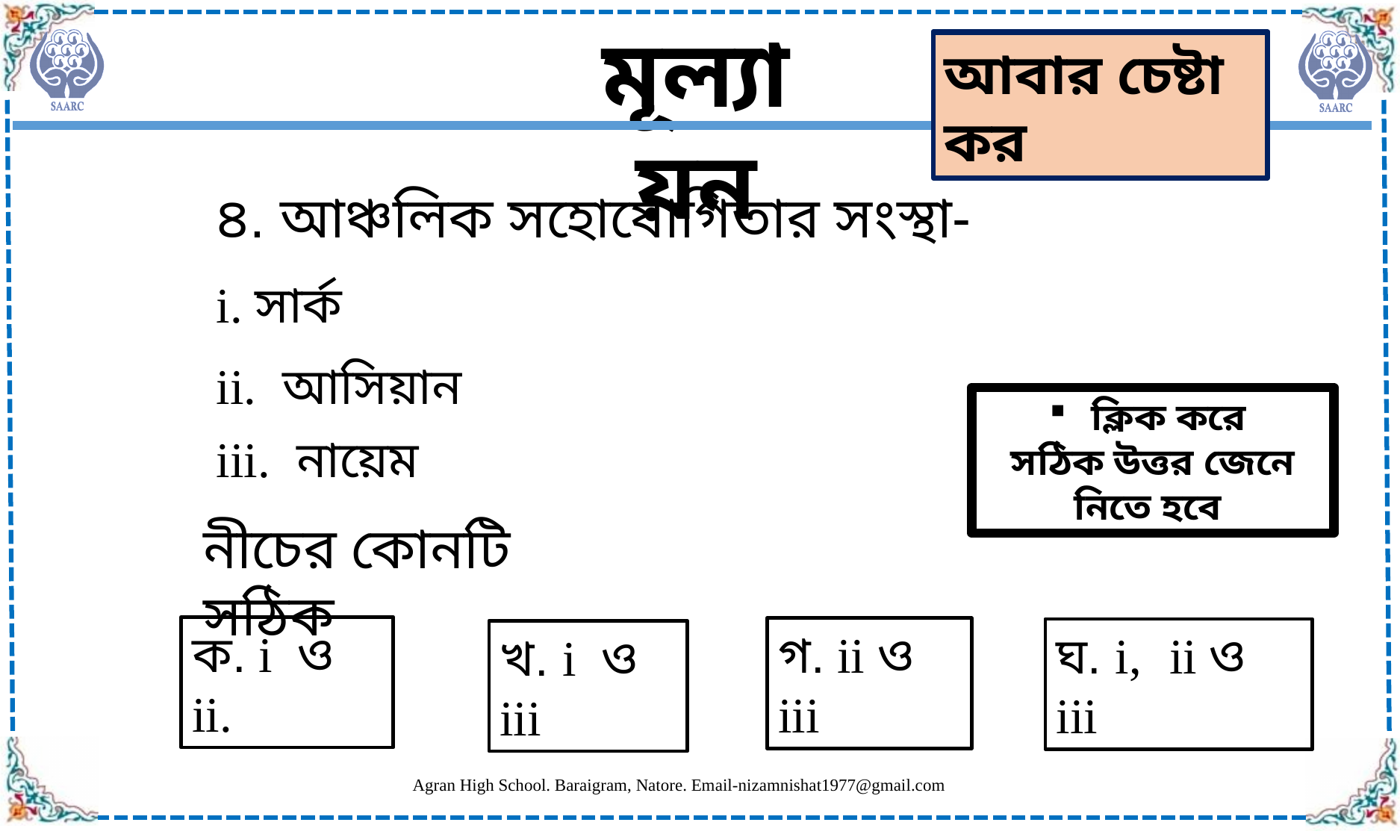

মূল্যায়ন
উত্তর সঠিক
আবার চেষ্টা কর
৪. আঞ্চলিক সহোযোগিতার সংস্থা-
i. সার্ক
ii.  আসিয়ান
ক্লিক করে
সঠিক উত্তর জেনে নিতে হবে
iii.  নায়েম
নীচের কোনটি সঠিক
ক. i  ও  ii.
গ. ii ও  iii
ঘ. i,  ii ও  iii
খ. i  ও iii